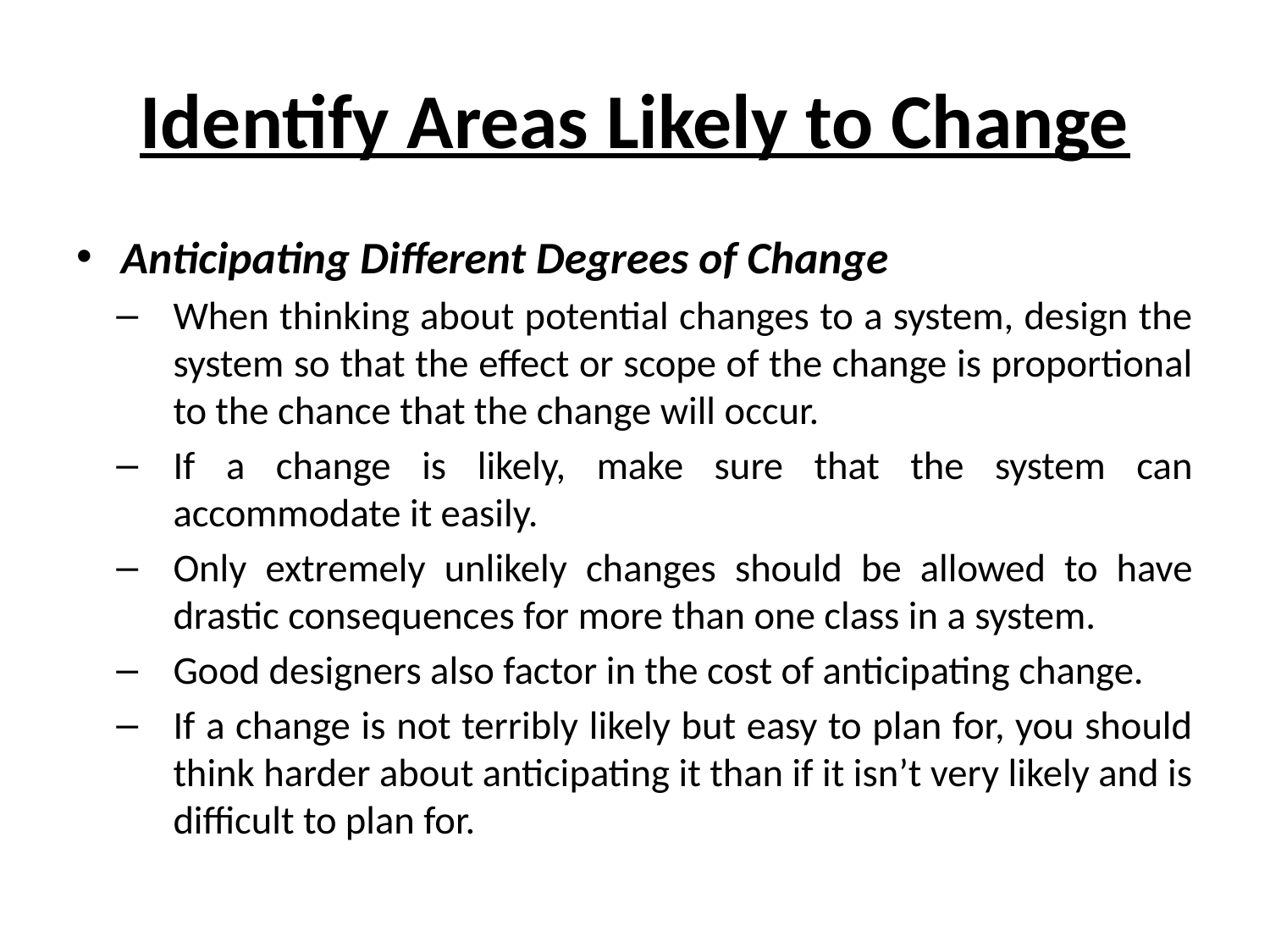

# Identify Areas Likely to Change
Anticipating Different Degrees of Change
When thinking about potential changes to a system, design the system so that the effect or scope of the change is proportional to the chance that the change will occur.
If a change is likely, make sure that the system can accommodate it easily.
Only extremely unlikely changes should be allowed to have drastic consequences for more than one class in a system.
Good designers also factor in the cost of anticipating change.
If a change is not terribly likely but easy to plan for, you should think harder about anticipating it than if it isn’t very likely and is difficult to plan for.